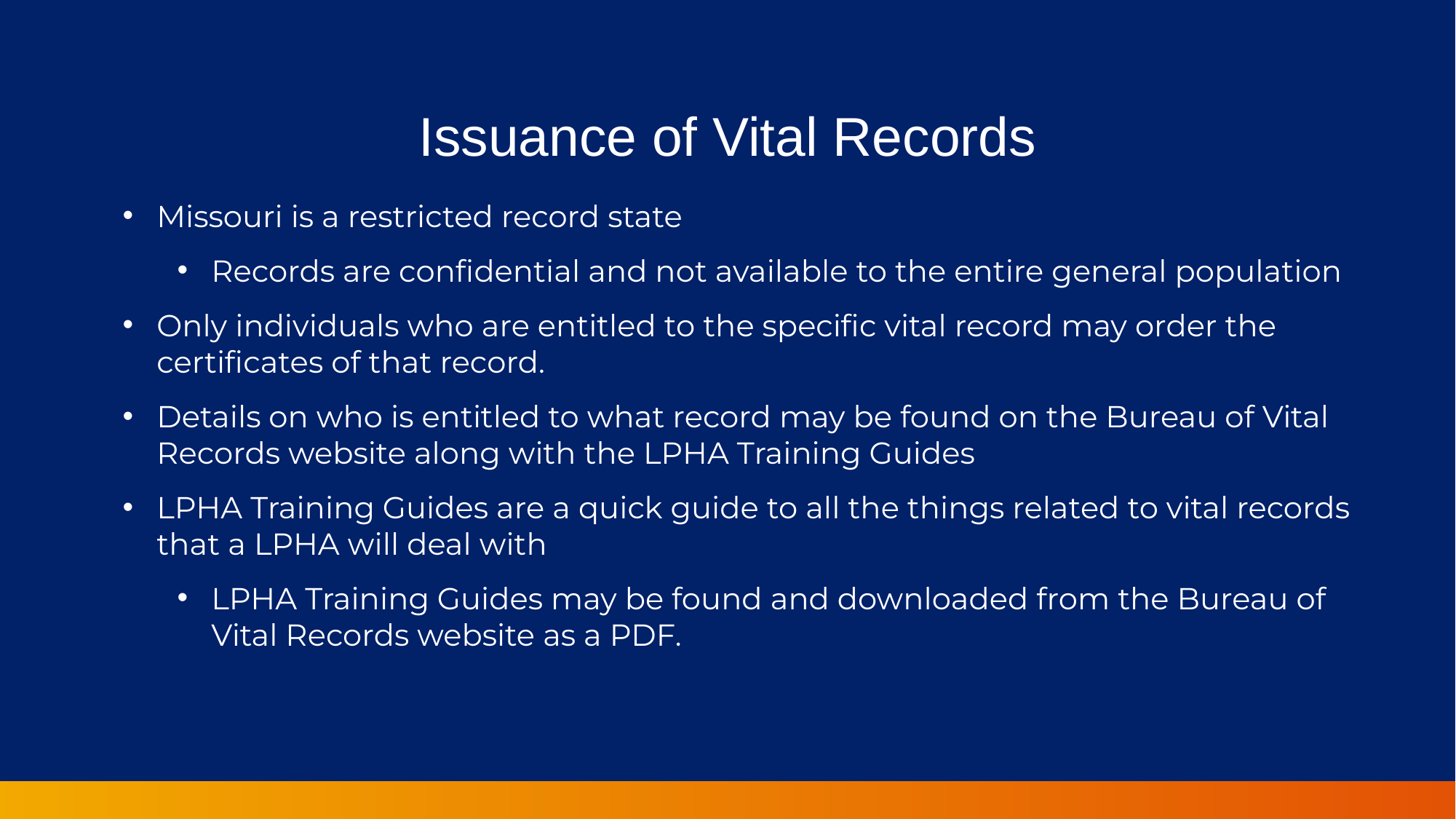

Issuance of Vital Records
Missouri is a restricted record state
Records are confidential and not available to the entire general population
Only individuals who are entitled to the specific vital record may order the certificates of that record.
Details on who is entitled to what record may be found on the Bureau of Vital Records website along with the LPHA Training Guides
LPHA Training Guides are a quick guide to all the things related to vital records that a LPHA will deal with
LPHA Training Guides may be found and downloaded from the Bureau of Vital Records website as a PDF.